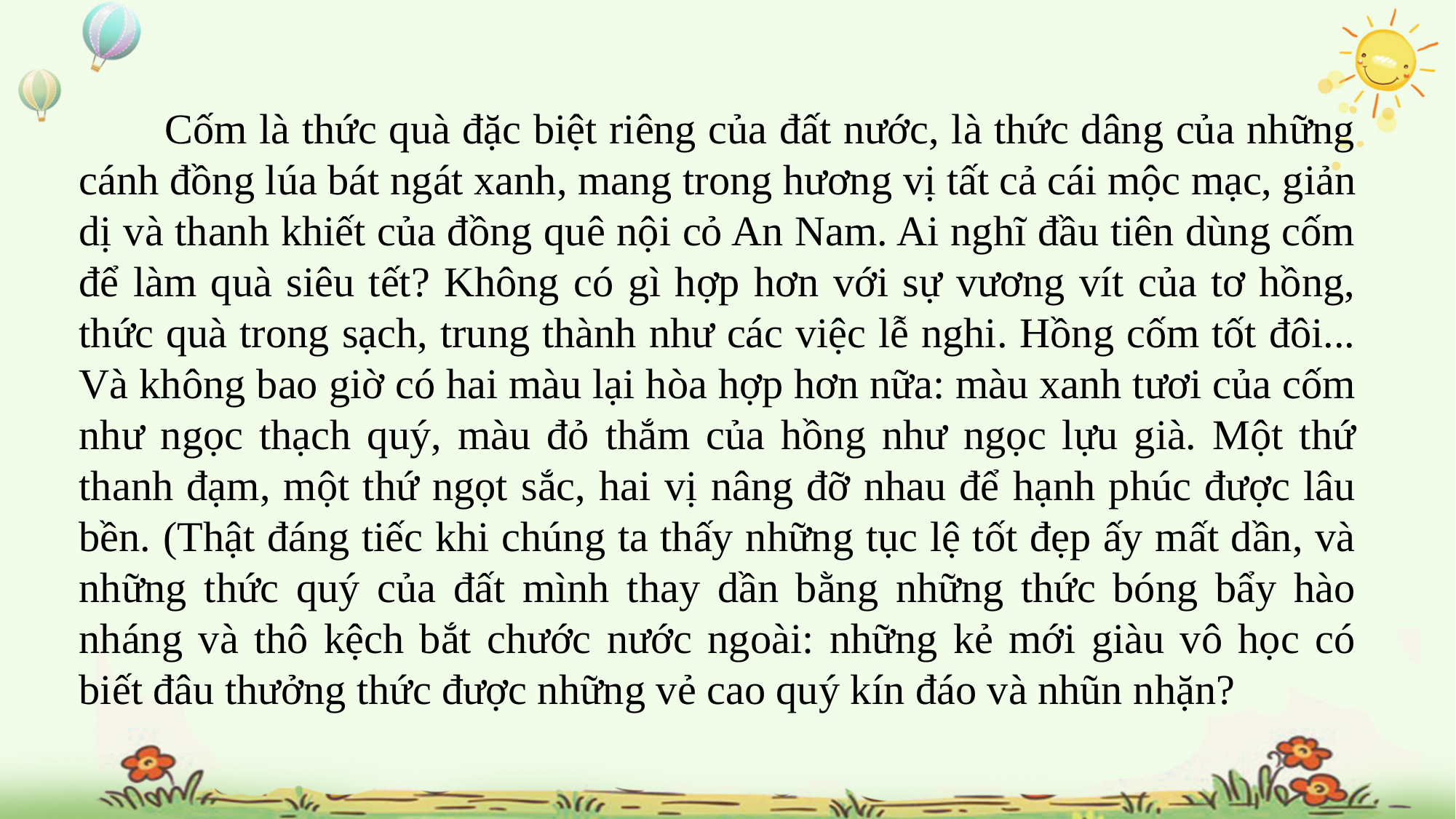

Cốm là thức quà đặc biệt riêng của đất nước, là thức dâng của những cánh đồng lúa bát ngát xanh, mang trong hương vị tất cả cái mộc mạc, giản dị và thanh khiết của đồng quê nội cỏ An Nam. Ai nghĩ đầu tiên dùng cốm để làm quà siêu tết? Không có gì hợp hơn với sự vương vít của tơ hồng, thức quà trong sạch, trung thành như các việc lễ nghi. Hồng cốm tốt đôi... Và không bao giờ có hai màu lại hòa hợp hơn nữa: màu xanh tươi của cốm như ngọc thạch quý, màu đỏ thắm của hồng như ngọc lựu già. Một thứ thanh đạm, một thứ ngọt sắc, hai vị nâng đỡ nhau để hạnh phúc được lâu bền. (Thật đáng tiếc khi chúng ta thấy những tục lệ tốt đẹp ấy mất dần, và những thức quý của đất mình thay dần bằng những thức bóng bẩy hào nháng và thô kệch bắt chước nước ngoài: những kẻ mới giàu vô học có biết đâu thưởng thức được những vẻ cao quý kín đáo và nhũn nhặn?